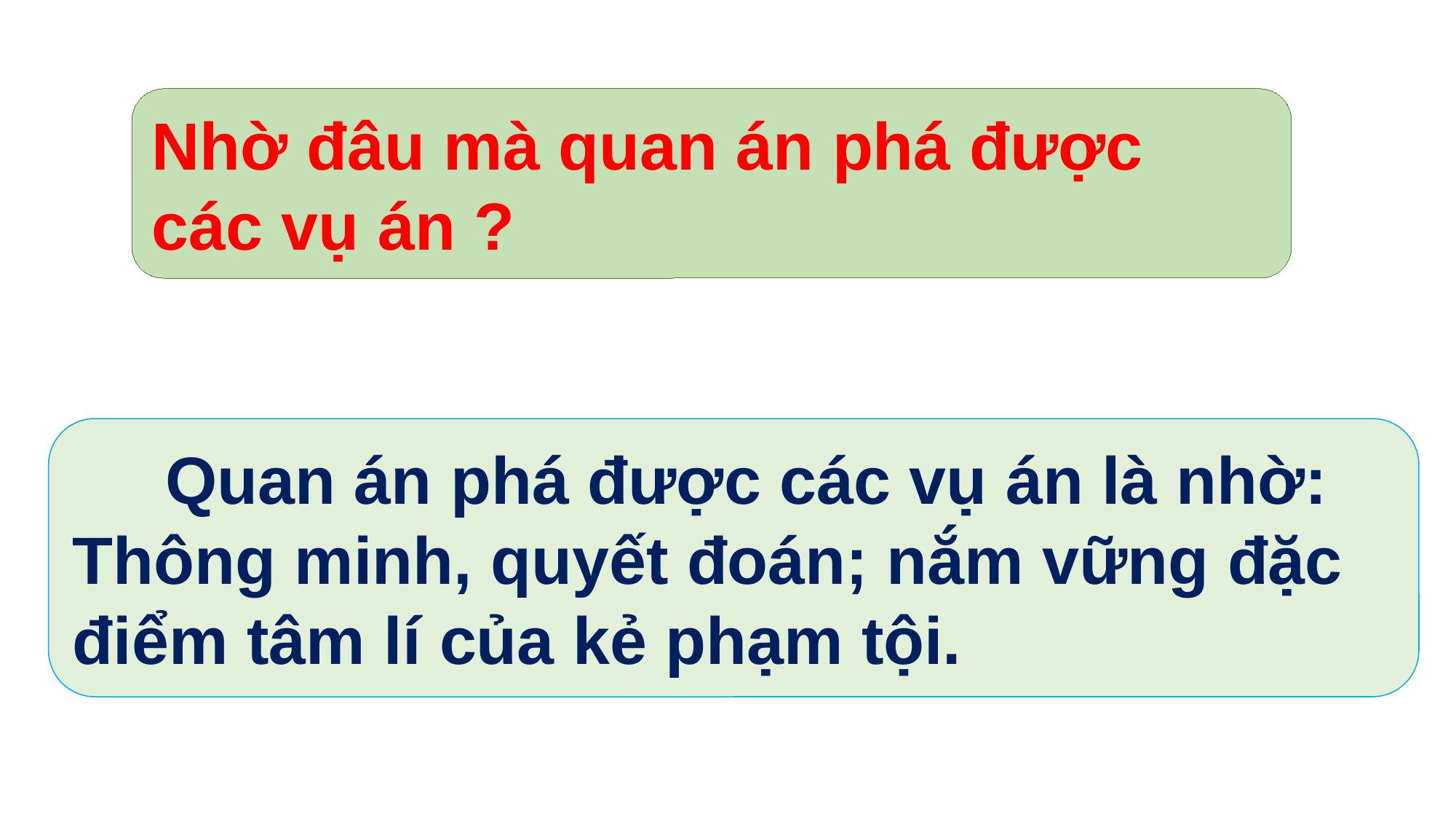

Nhờ đâu mà quan án phá được các vụ án ?
     Quan án phá được các vụ án là nhờ: Thông minh, quyết đoán; nắm vững đặc điểm tâm lí của kẻ phạm tội.